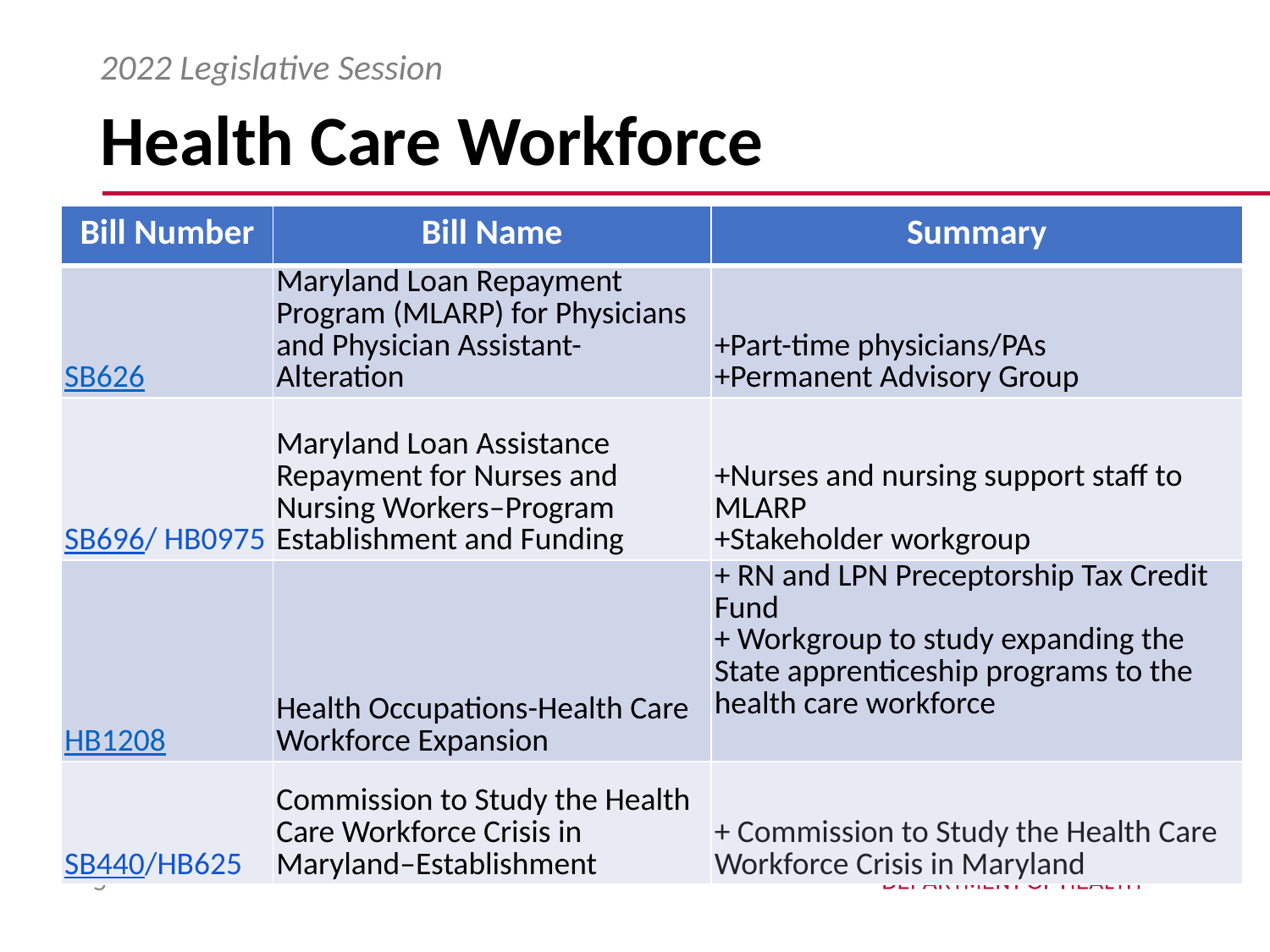

2022 Legislative Session
# Health Care Workforce
| Bill Number | Bill Name | Summary |
| --- | --- | --- |
| SB626 | Maryland Loan Repayment Program (MLARP) for Physicians and Physician Assistant-Alteration | +Part-time physicians/PAs +Permanent Advisory Group |
| SB696/ HB0975 | Maryland Loan Assistance Repayment for Nurses and Nursing Workers–Program Establishment and Funding | +Nurses and nursing support staff to MLARP +Stakeholder workgroup |
| HB1208 | Health Occupations-Health Care Workforce Expansion | + RN and LPN Preceptorship Tax Credit Fund + Workgroup to study expanding the State apprenticeship programs to the health care workforce |
| SB440/HB625 | Commission to Study the Health Care Workforce Crisis in Maryland–Establishment | + Commission to Study the Health Care Workforce Crisis in Maryland |
5